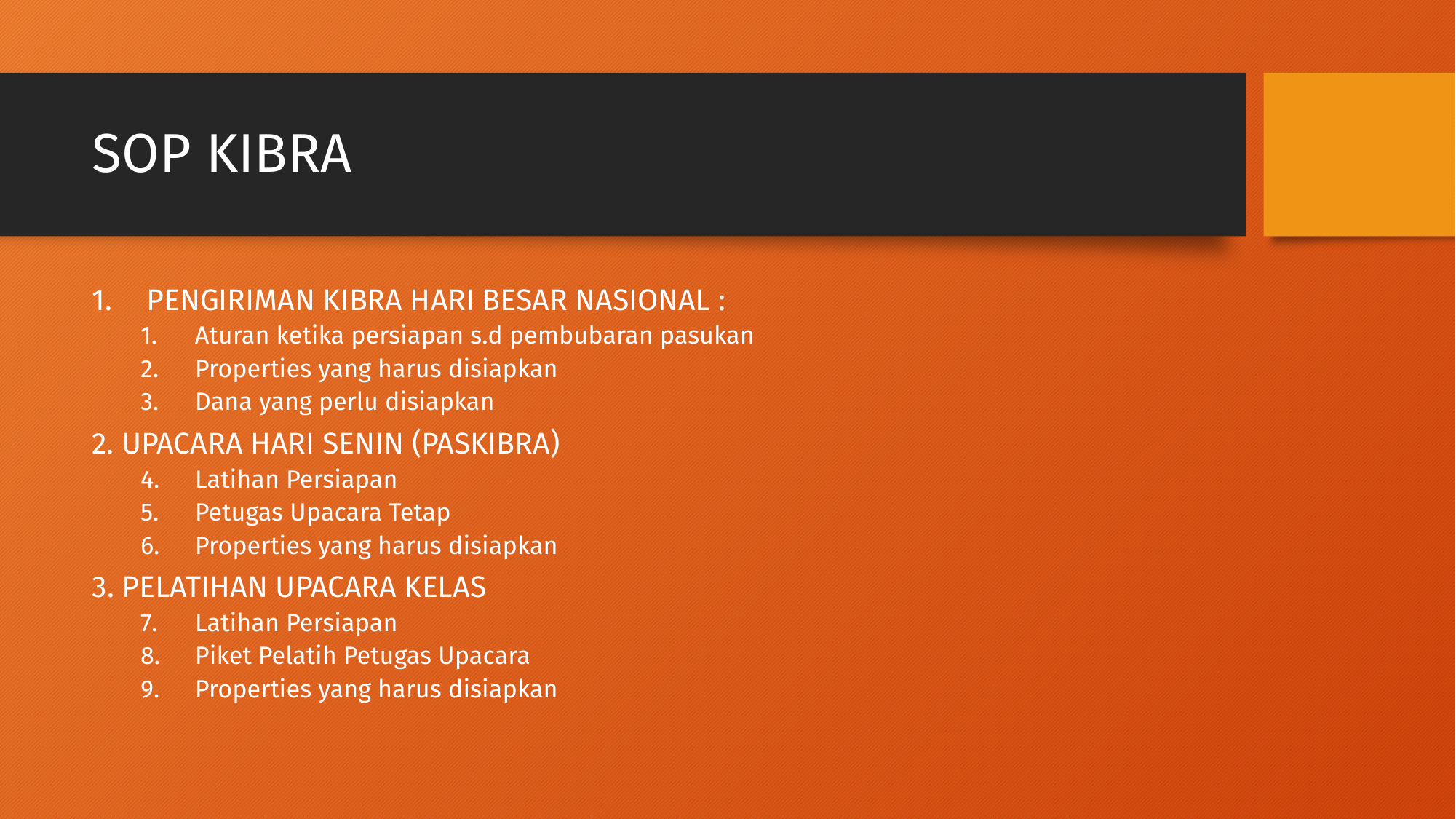

# SOP KIBRA
PENGIRIMAN KIBRA HARI BESAR NASIONAL :
Aturan ketika persiapan s.d pembubaran pasukan
Properties yang harus disiapkan
Dana yang perlu disiapkan
2. UPACARA HARI SENIN (PASKIBRA)
Latihan Persiapan
Petugas Upacara Tetap
Properties yang harus disiapkan
3. PELATIHAN UPACARA KELAS
Latihan Persiapan
Piket Pelatih Petugas Upacara
Properties yang harus disiapkan